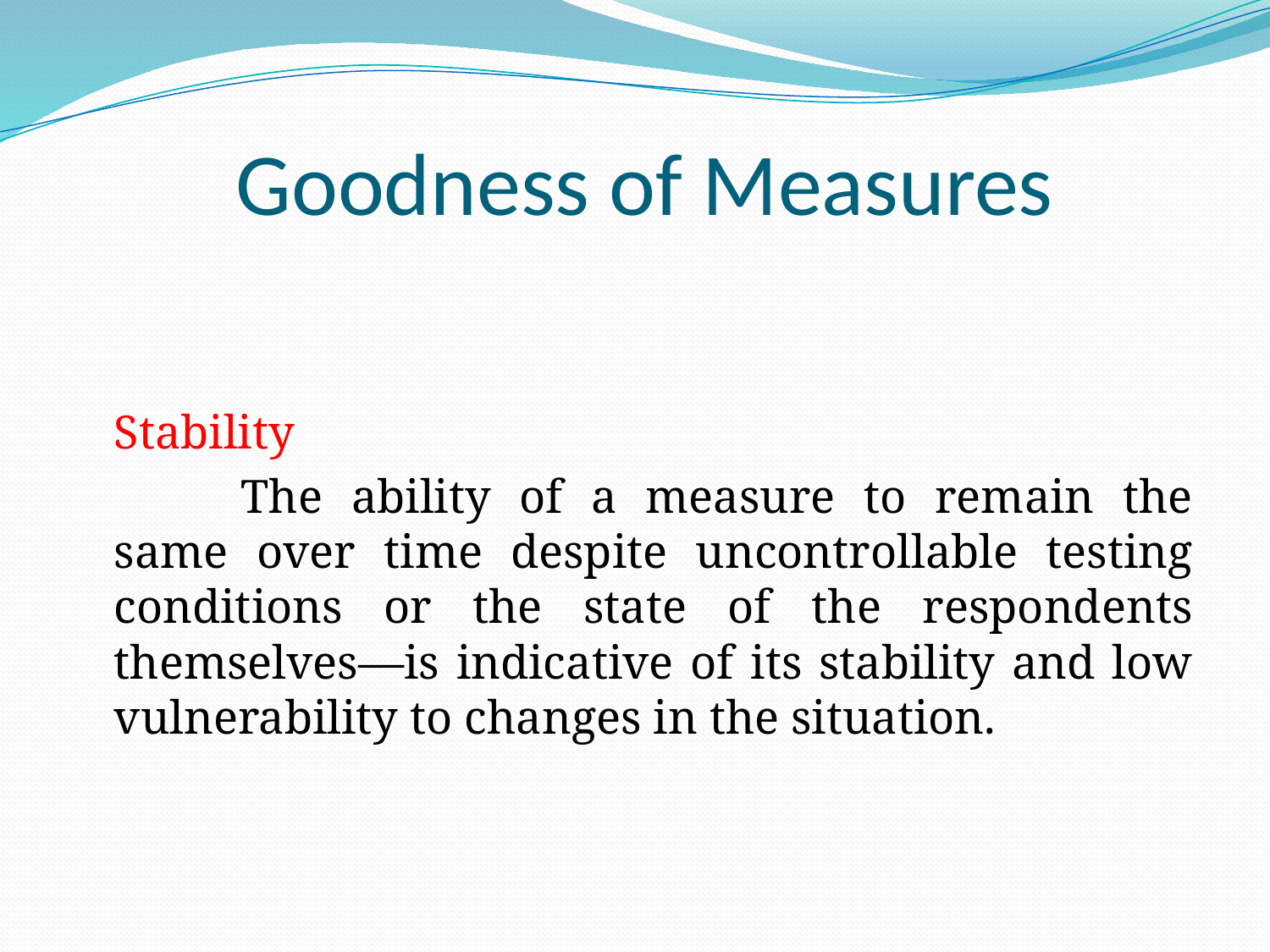

# Goodness of Measures

	Stability
		The ability of a measure to remain the same over time despite uncontrollable testing conditions or the state of the respondents themselves—is indicative of its stability and low vulnerability to changes in the situation.